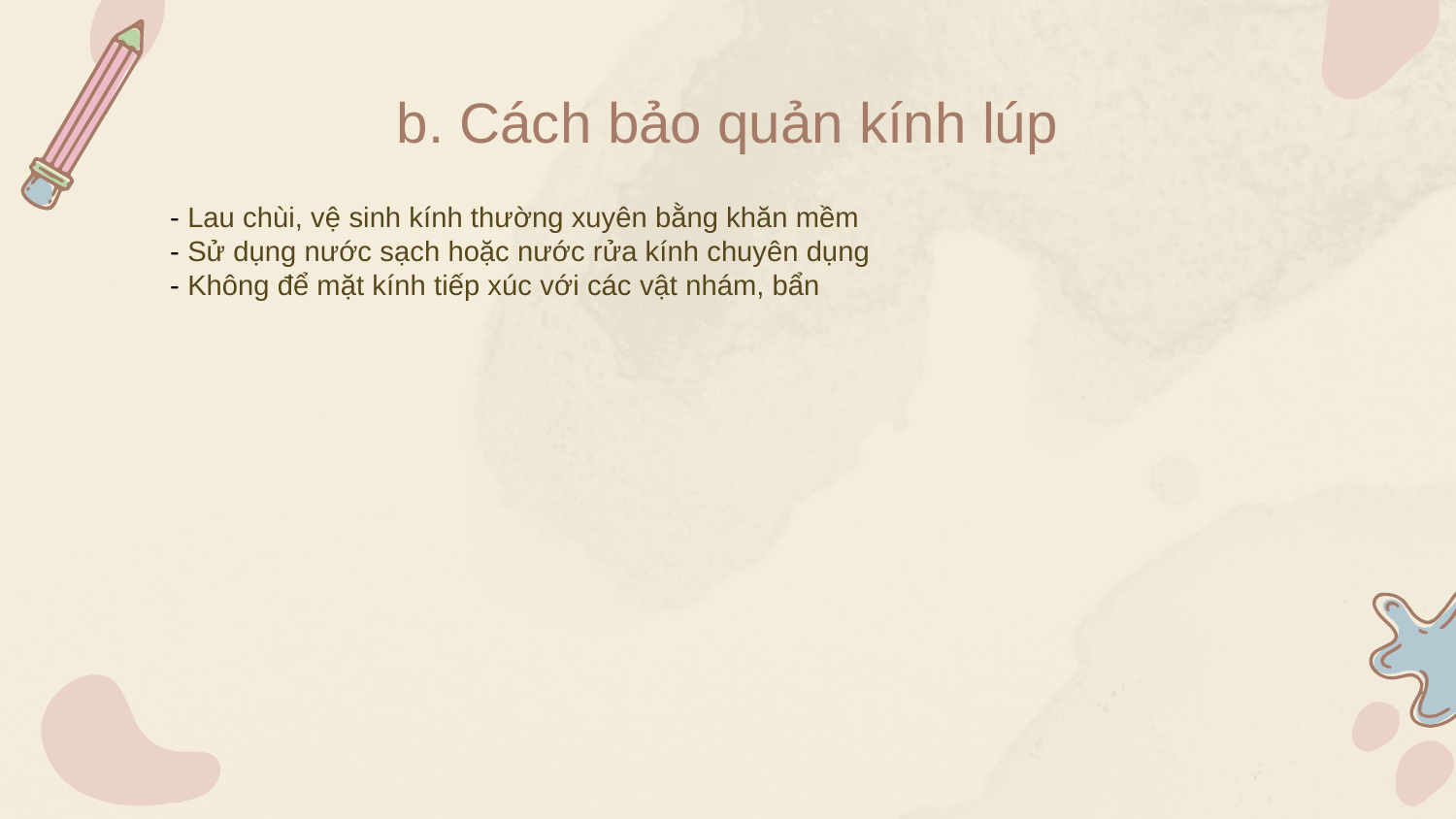

b. Cách bảo quản kính lúp
- Lau chùi, vệ sinh kính thường xuyên bằng khăn mềm
- Sử dụng nước sạch hoặc nước rửa kính chuyên dụng
- Không để mặt kính tiếp xúc với các vật nhám, bẩn